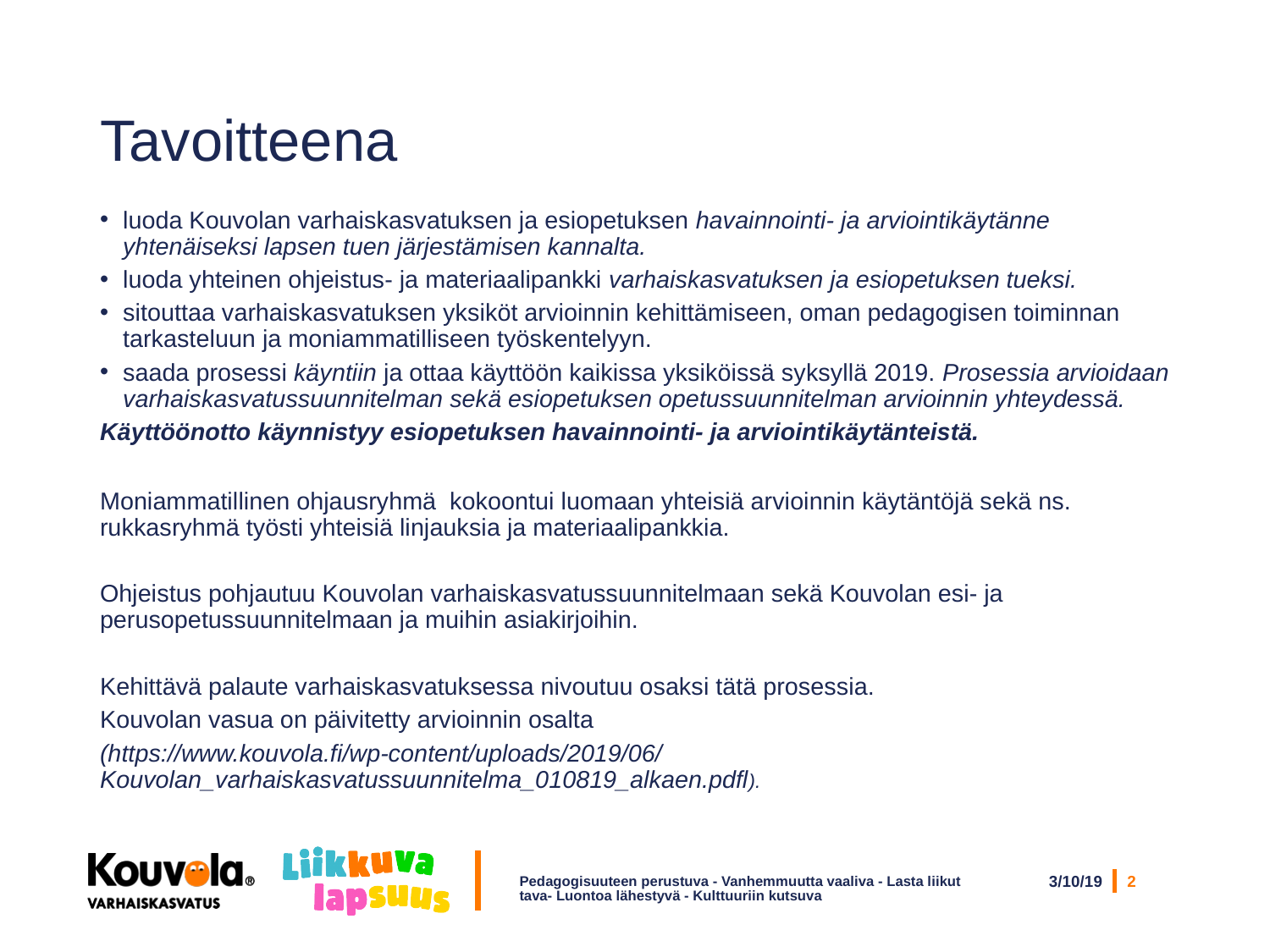

# Tavoitteena
luoda Kouvolan varhaiskasvatuksen ja esiopetuksen havainnointi- ja arviointikäytänne yhtenäiseksi lapsen tuen järjestämisen kannalta.
luoda yhteinen ohjeistus- ja materiaalipankki varhaiskasvatuksen ja esiopetuksen tueksi.
sitouttaa varhaiskasvatuksen yksiköt arvioinnin kehittämiseen, oman pedagogisen toiminnan tarkasteluun ja moniammatilliseen työskentelyyn.
saada prosessi käyntiin ja ottaa käyttöön kaikissa yksiköissä syksyllä 2019. Prosessia arvioidaan varhaiskasvatussuunnitelman sekä esiopetuksen opetussuunnitelman arvioinnin yhteydessä.
Käyttöönotto käynnistyy esiopetuksen havainnointi- ja arviointikäytänteistä.

Moniammatillinen ohjausryhmä  kokoontui luomaan yhteisiä arvioinnin käytäntöjä sekä ns. rukkasryhmä työsti yhteisiä linjauksia ja materiaalipankkia.

Ohjeistus pohjautuu Kouvolan varhaiskasvatussuunnitelmaan sekä Kouvolan esi- ja perusopetussuunnitelmaan ja muihin asiakirjoihin.

Kehittävä palaute varhaiskasvatuksessa nivoutuu osaksi tätä prosessia.
Kouvolan vasua on päivitetty arvioinnin osalta
(https://www.kouvola.fi/wp-content/uploads/2019/06/Kouvolan_varhaiskasvatussuunnitelma_010819_alkaen.pdfl).
Pedagogisuuteen perustuva - Vanhemmuutta vaaliva - Lasta liikuttava- Luontoa lähestyvä - Kulttuuriin kutsuva
3/10/19
2